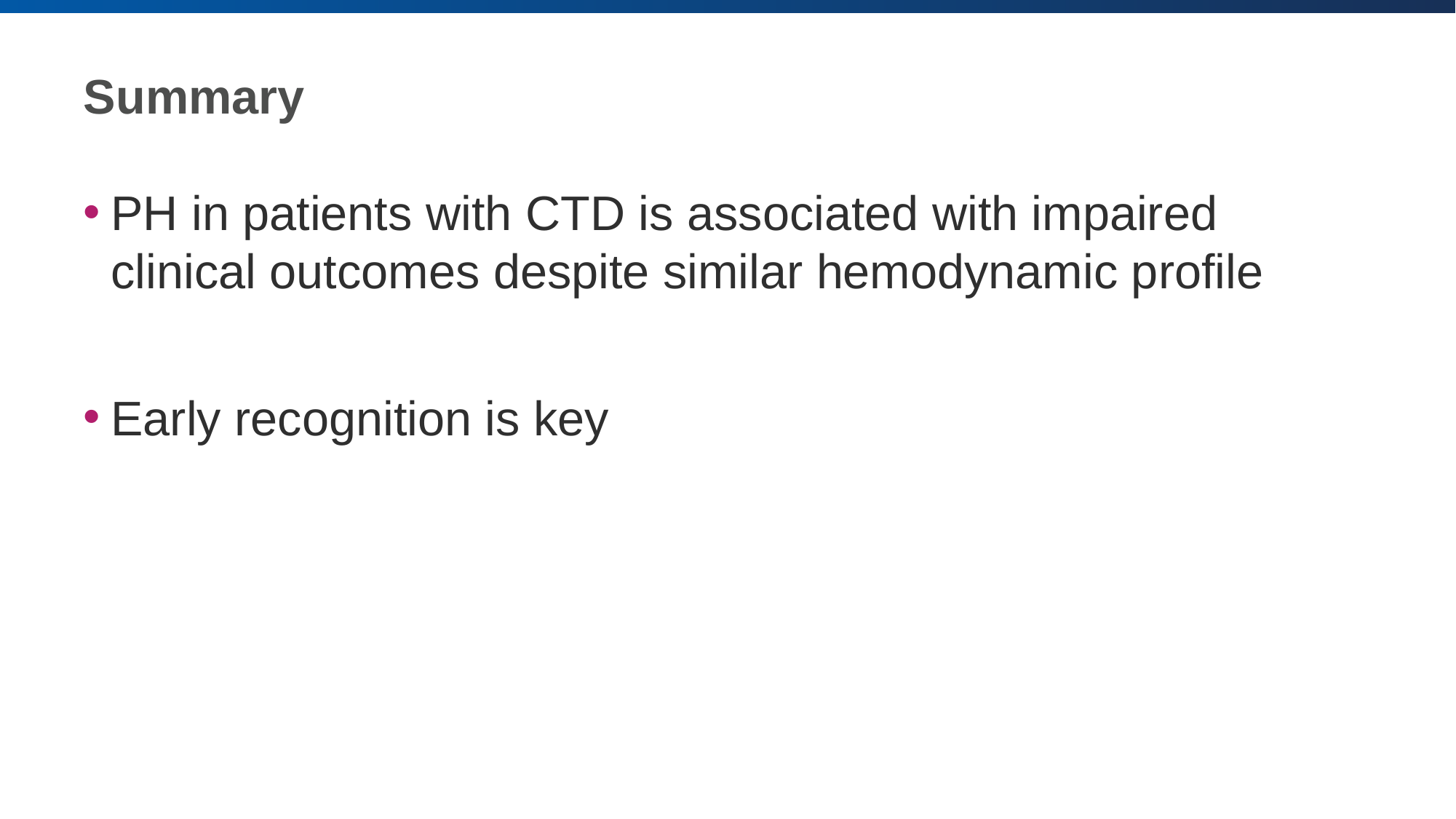

# Summary
PH in patients with CTD is associated with impaired clinical outcomes despite similar hemodynamic profile

Early recognition is key